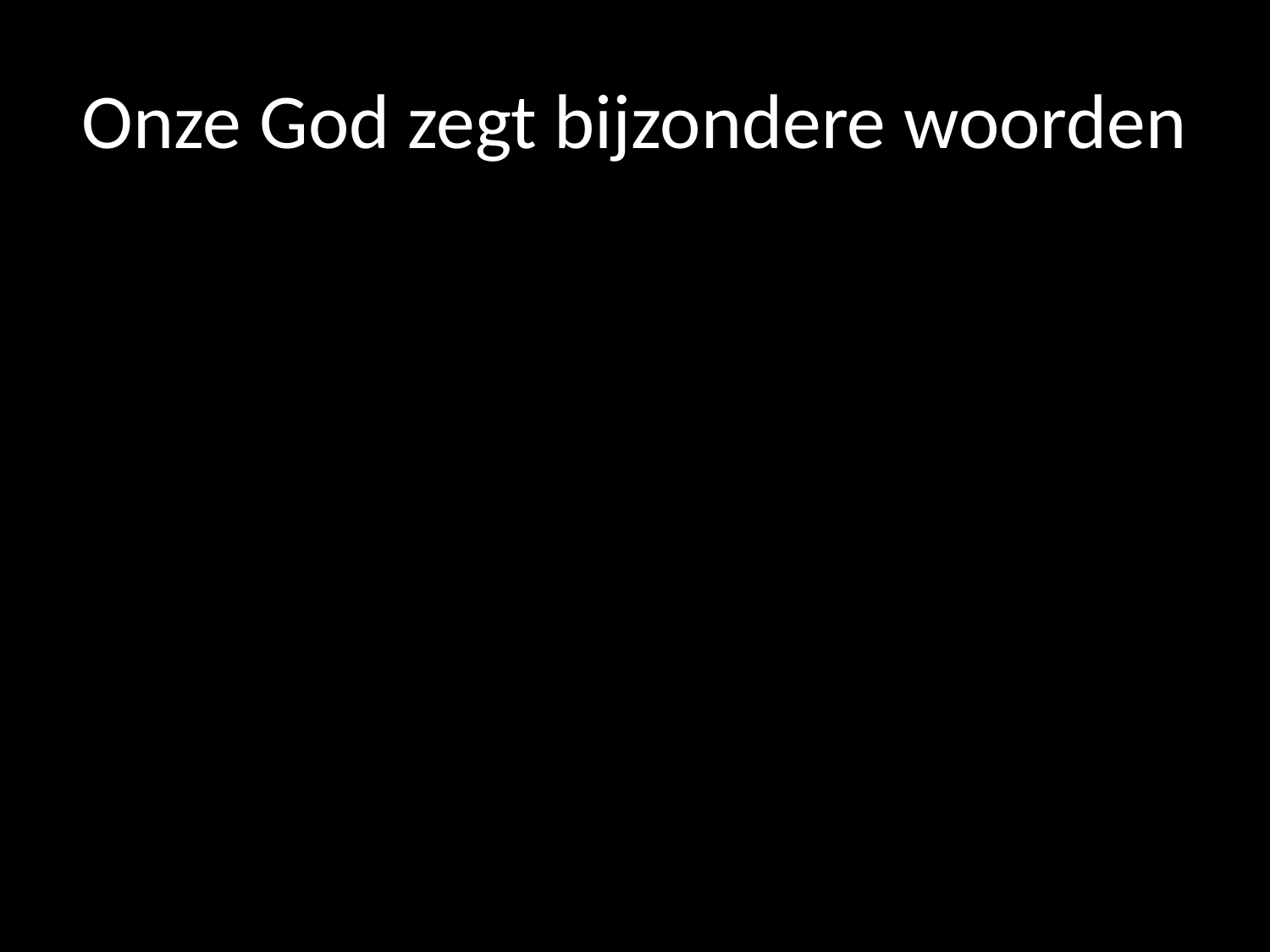

# Onze God zegt bijzondere woorden
‘Zo zou het volgende geslacht ervan weten,
en zij die nog geboren moesten worden,
zouden het weer aan hun kinderen vertellen.’

Psalm 78, 6.